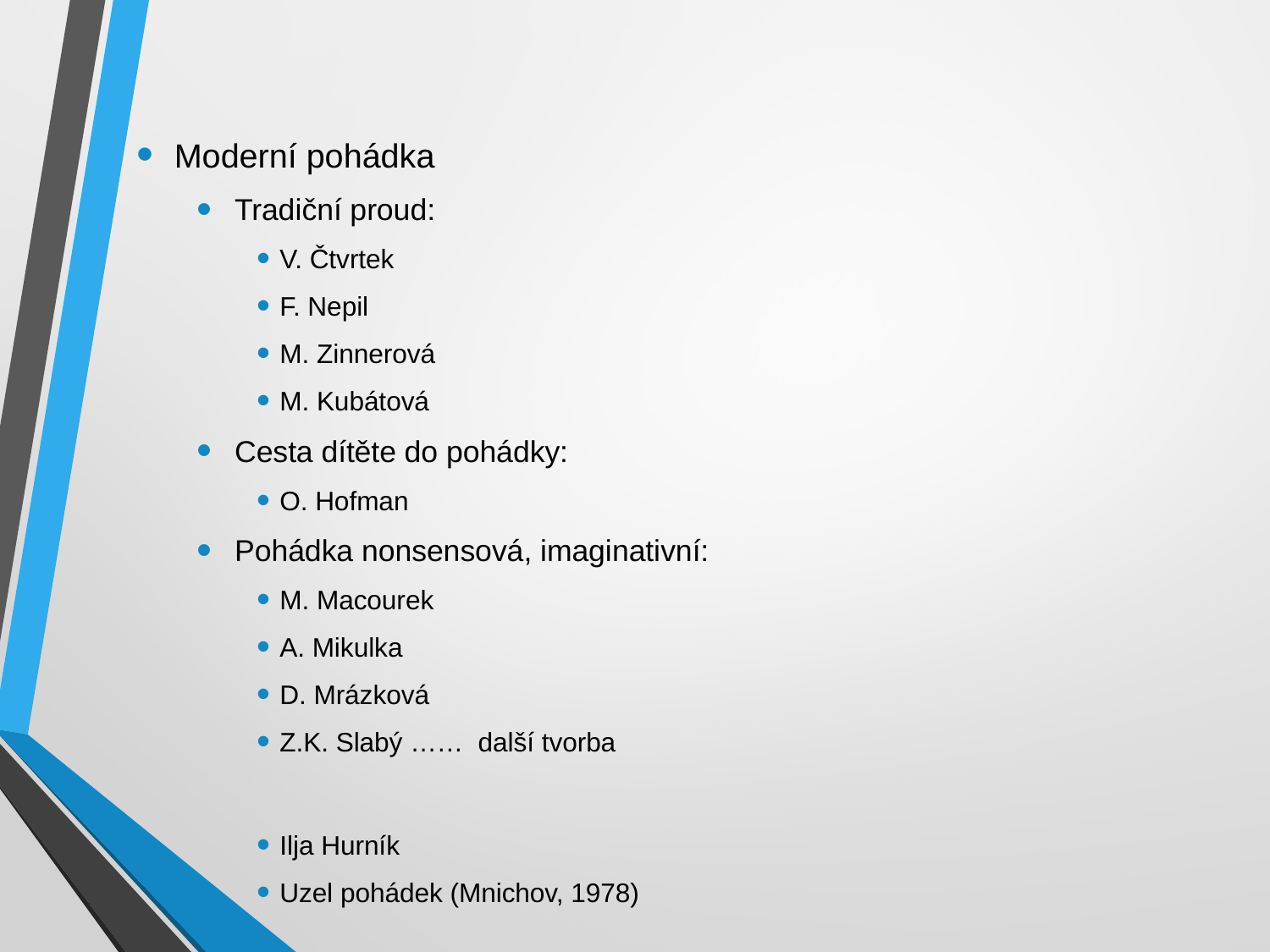

#
Moderní pohádka
Tradiční proud:
V. Čtvrtek
F. Nepil
M. Zinnerová
M. Kubátová
Cesta dítěte do pohádky:
O. Hofman
Pohádka nonsensová, imaginativní:
M. Macourek
A. Mikulka
D. Mrázková
Z.K. Slabý ……  další tvorba

Ilja Hurník
Uzel pohádek (Mnichov, 1978)